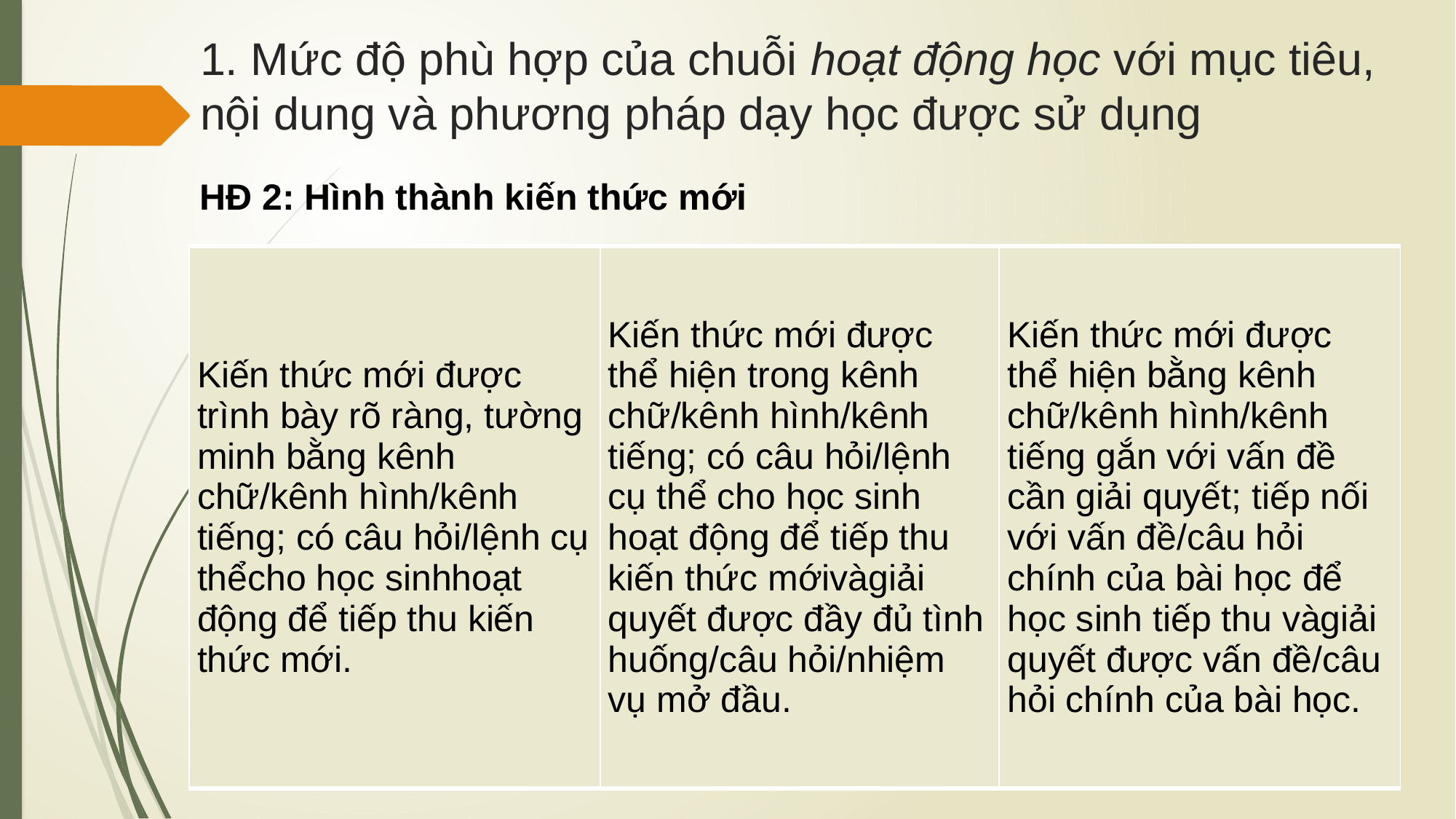

# 1. Mức độ phù hợp của chuỗi hoạt động học với mục tiêu, nội dung và phương pháp dạy học được sử dụng
HĐ 2: Hình thành kiến thức mới
| Kiến thức mới được trình bày rõ ràng, tường minh bằng kênh chữ/kênh hình/kênh tiếng; có câu hỏi/lệnh cụ thểcho học sinhhoạt động để tiếp thu kiến thức mới. | Kiến thức mới được thể hiện trong kênh chữ/kênh hình/kênh tiếng; có câu hỏi/lệnh cụ thể cho học sinh hoạt động để tiếp thu kiến thức mớivàgiải quyết được đầy đủ tình huống/câu hỏi/nhiệm vụ mở đầu. | Kiến thức mới được thể hiện bằng kênh chữ/kênh hình/kênh tiếng gắn với vấn đề cần giải quyết; tiếp nối với vấn đề/câu hỏi chính của bài học để học sinh tiếp thu vàgiải quyết được vấn đề/câu hỏi chính của bài học. |
| --- | --- | --- |